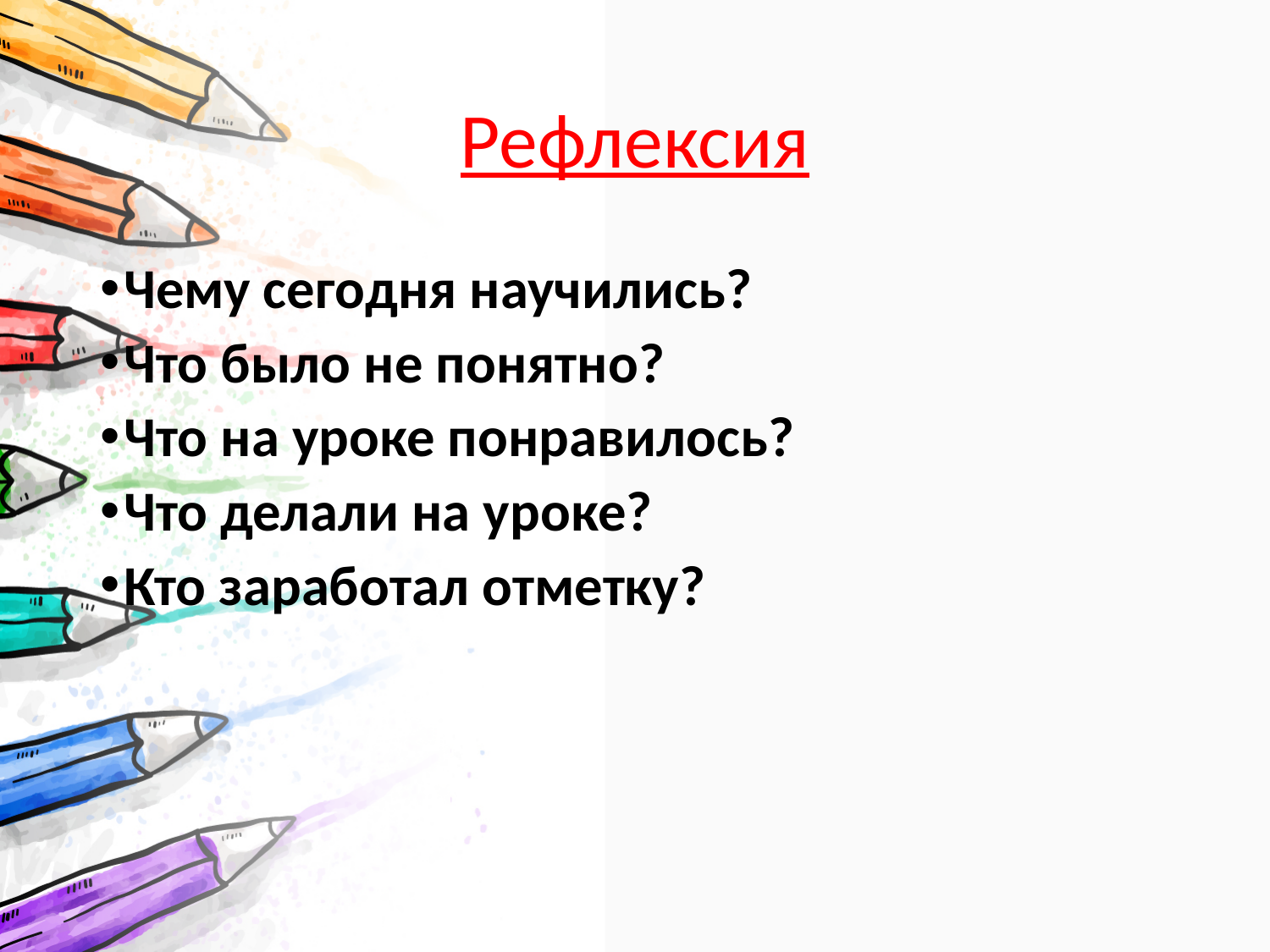

# Рефлексия
Чему сегодня научились?
Что было не понятно?
Что на уроке понравилось?
Что делали на уроке?
Кто заработал отметку?